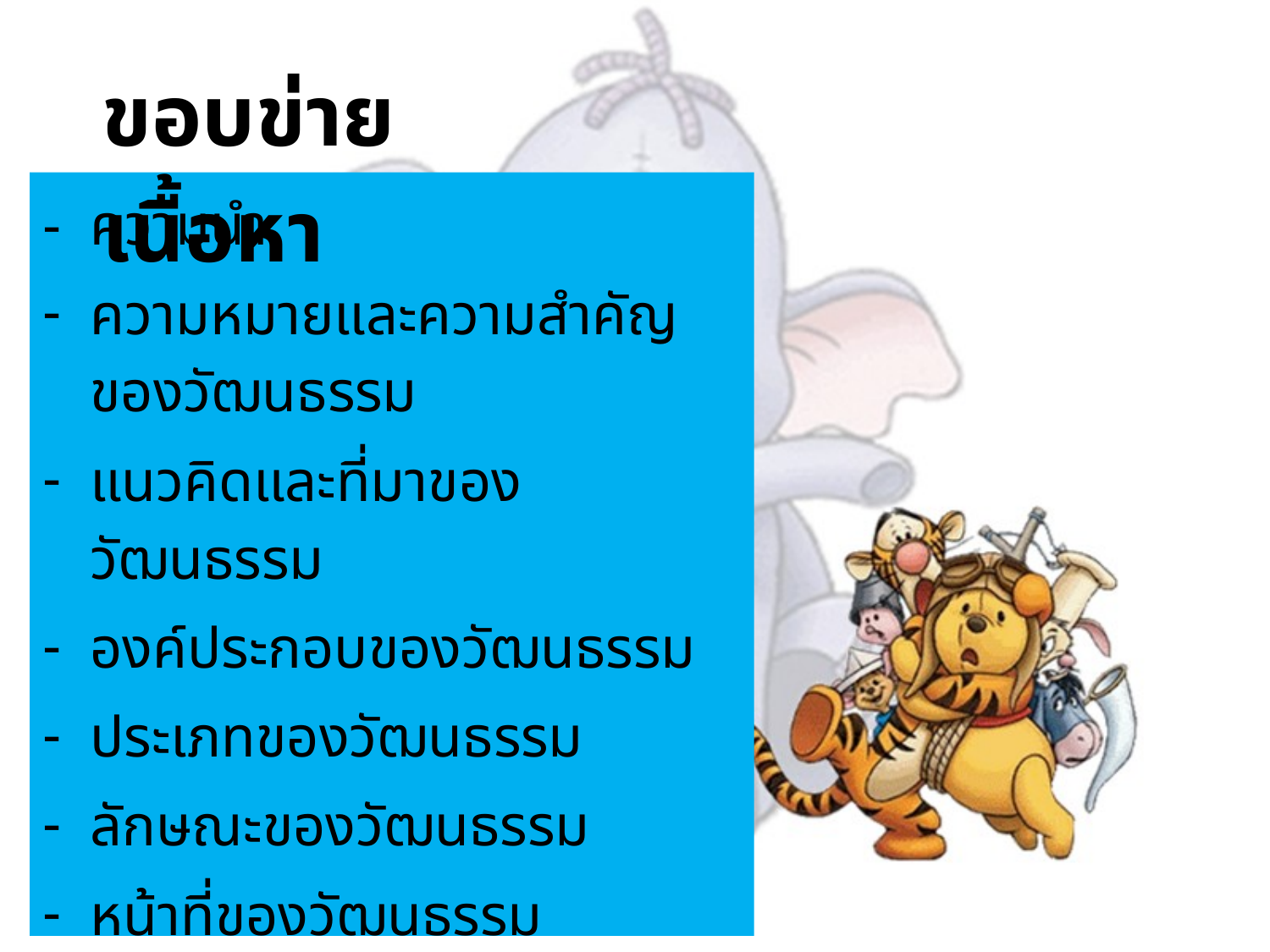

ขอบข่ายเนื้อหา
-	ความนำ
ความหมายและความสำคัญของวัฒนธรรม
แนวคิดและที่มาของวัฒนธรรม
องค์ประกอบของวัฒนธรรม
ประเภทของวัฒนธรรม
ลักษณะของวัฒนธรรม
หน้าที่ของวัฒนธรรม